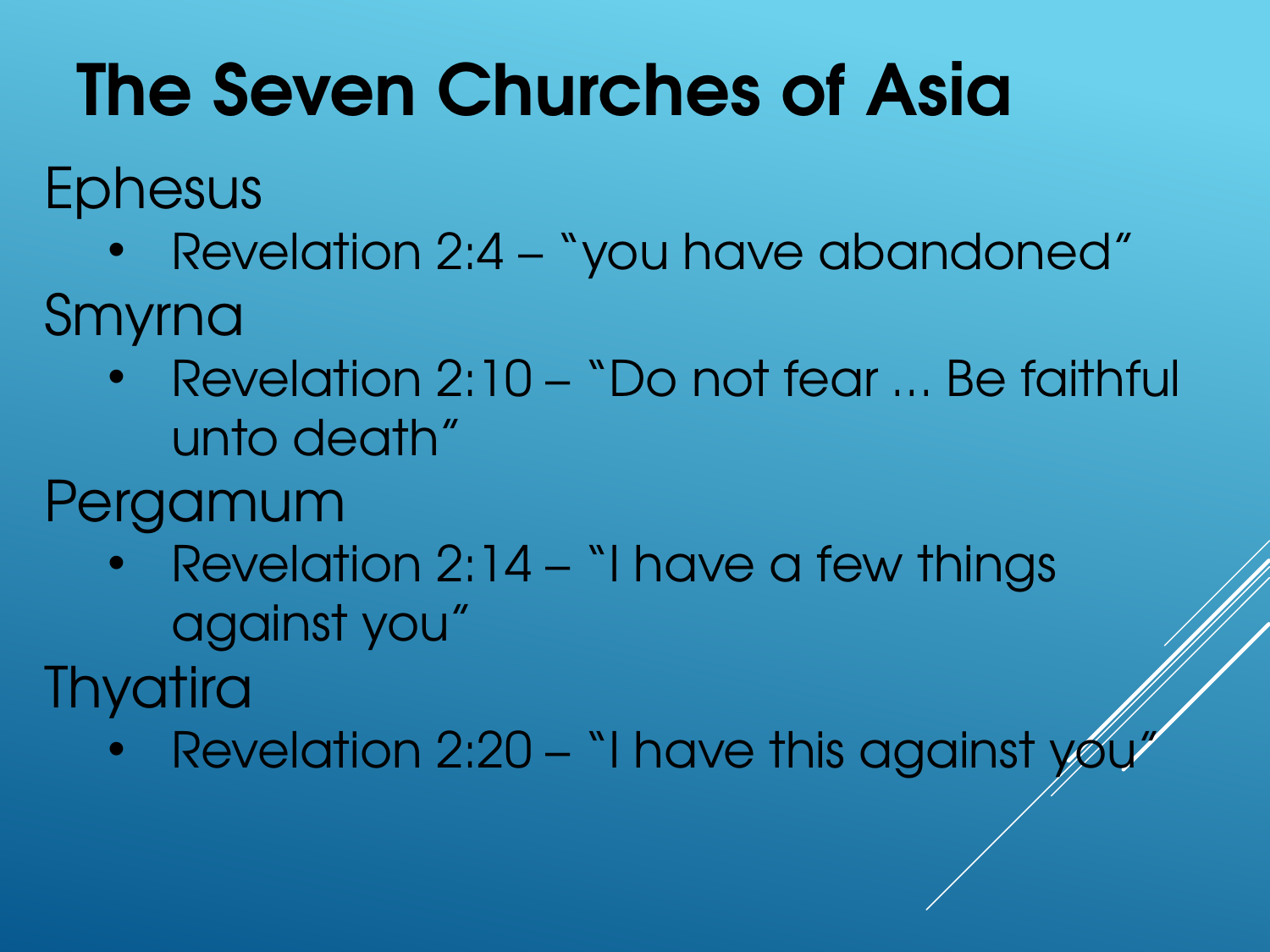

The Seven Churches of Asia
Ephesus
Revelation 2:4 – “you have abandoned”
Smyrna
Revelation 2:10 – “Do not fear … Be faithful unto death”
Pergamum
Revelation 2:14 – “I have a few things against you”
Thyatira
Revelation 2:20 – “I have this against you”